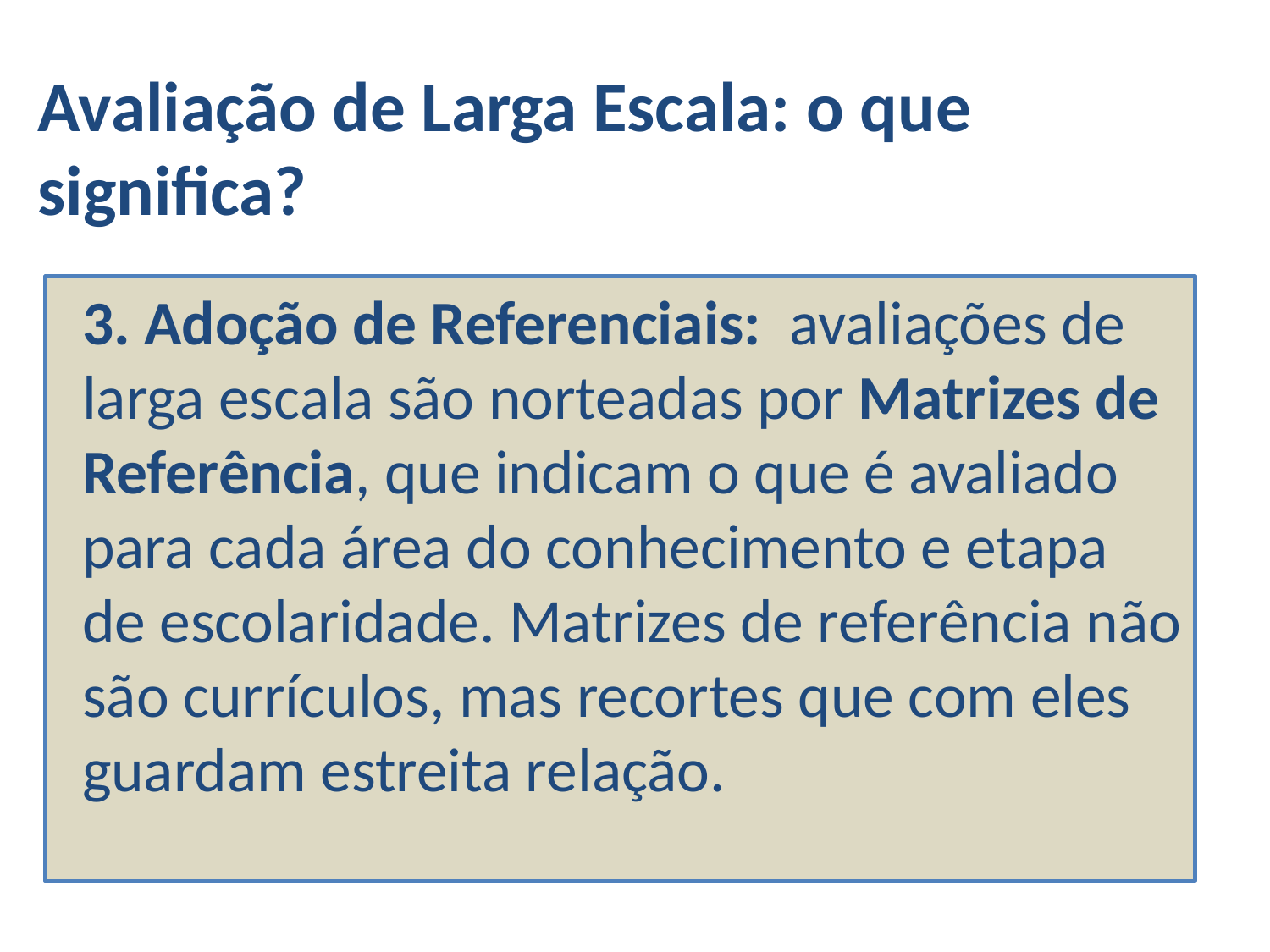

# Avaliação de Larga Escala: o que significa?
3. Adoção de Referenciais:  avaliações de larga escala são norteadas por Matrizes de Referência, que indicam o que é avaliado para cada área do conhecimento e etapa de escolaridade. Matrizes de referência não são currículos, mas recortes que com eles guardam estreita relação.